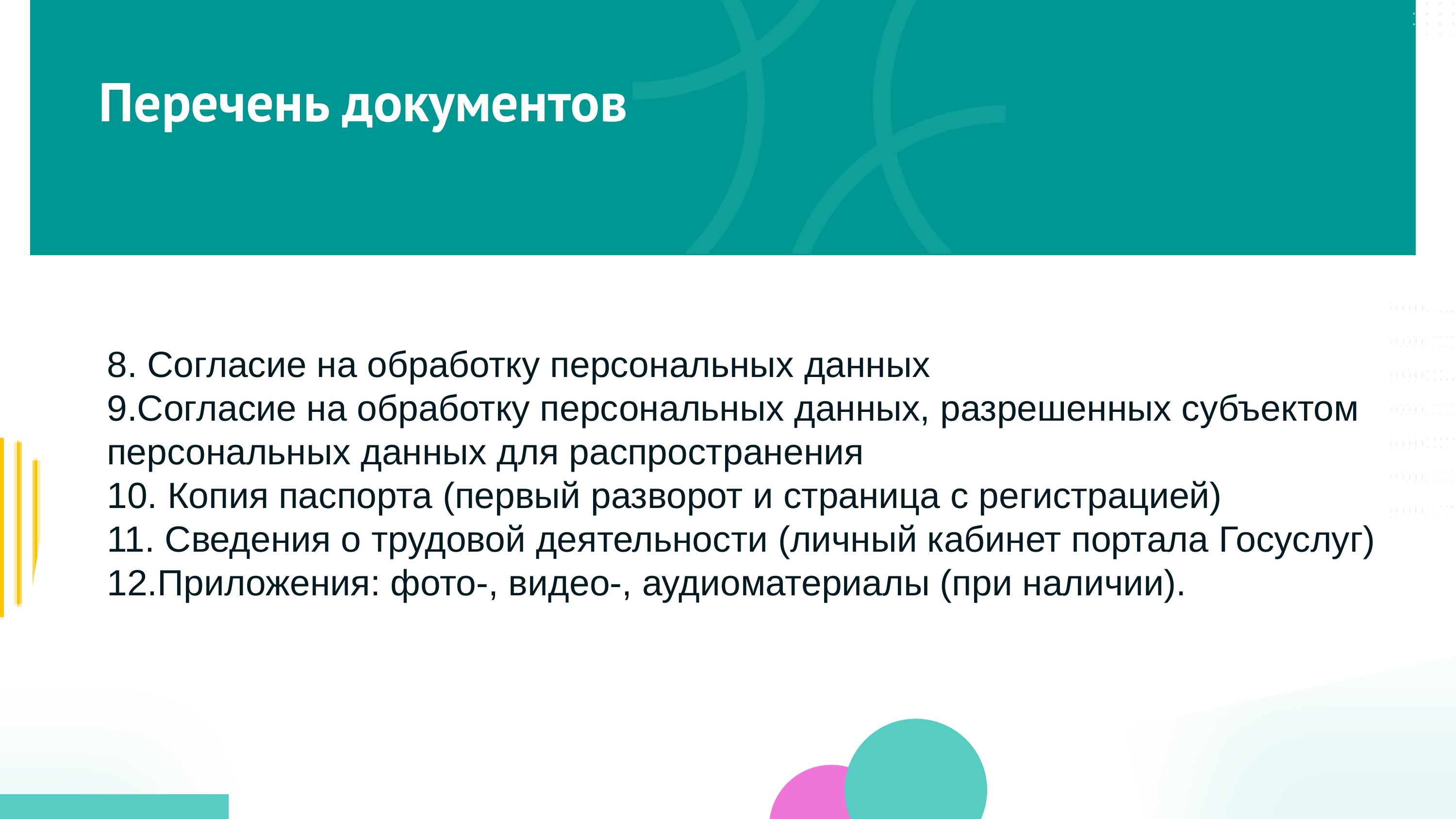

Перечень документов

8. Согласие на обработку персональных данных
9.Согласие на обработку персональных данных, разрешенных субъектом персональных данных для распространения
10. Копия паспорта (первый разворот и страница с регистрацией)
11. Сведения о трудовой деятельности (личный кабинет портала Госуслуг)
12.Приложения: фото-, видео-, аудиоматериалы (при наличии).